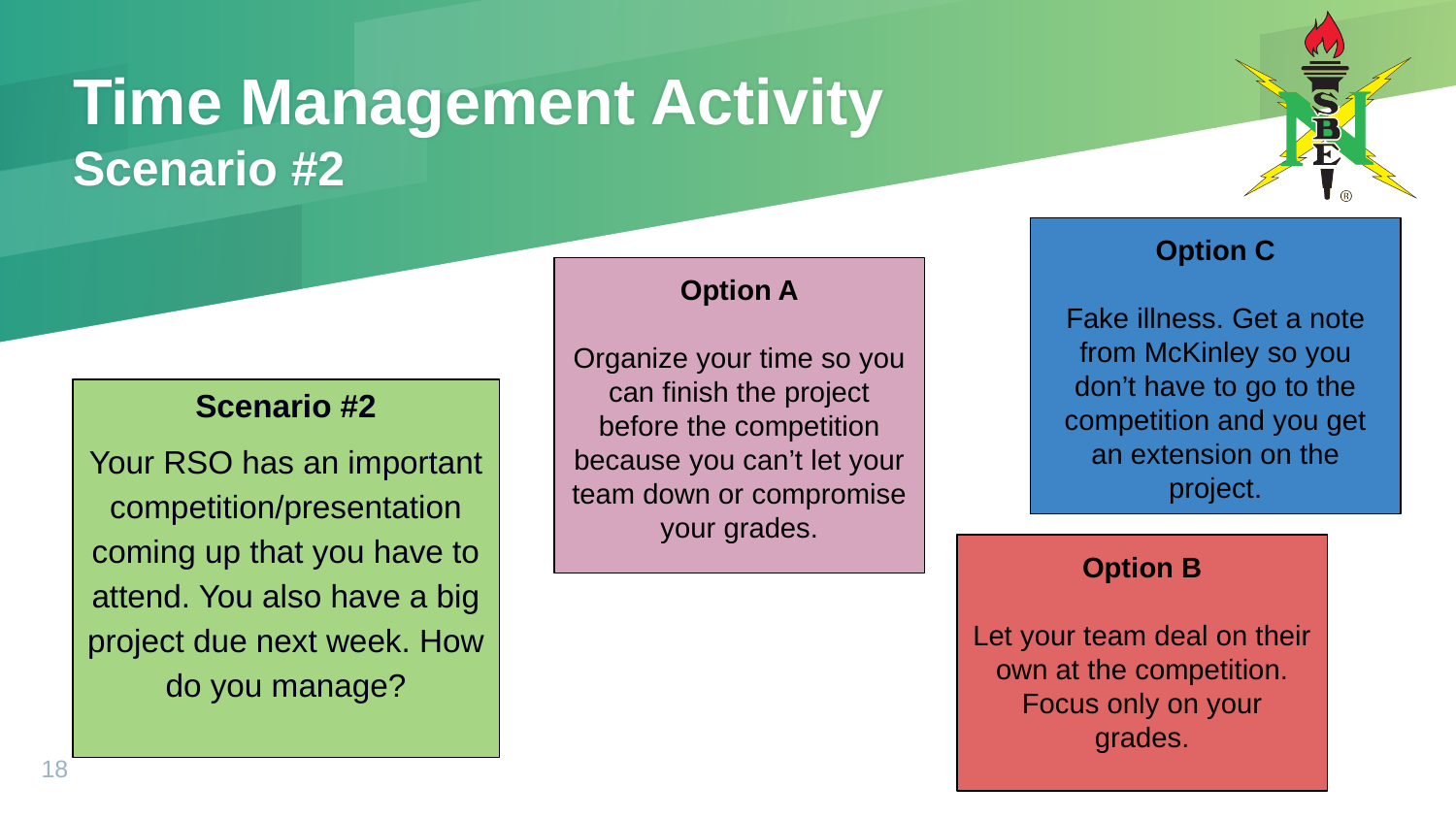

# Time Management Activity
Scenario #2
Option C

Fake illness. Get a note from McKinley so you don’t have to go to the competition and you get an extension on the project.
Option A

Organize your time so you can finish the project before the competition because you can’t let your team down or compromise your grades.
Scenario #2
Your RSO has an important competition/presentation coming up that you have to attend. You also have a big project due next week. How do you manage?
Option B

Let your team deal on their own at the competition. Focus only on your grades.
18